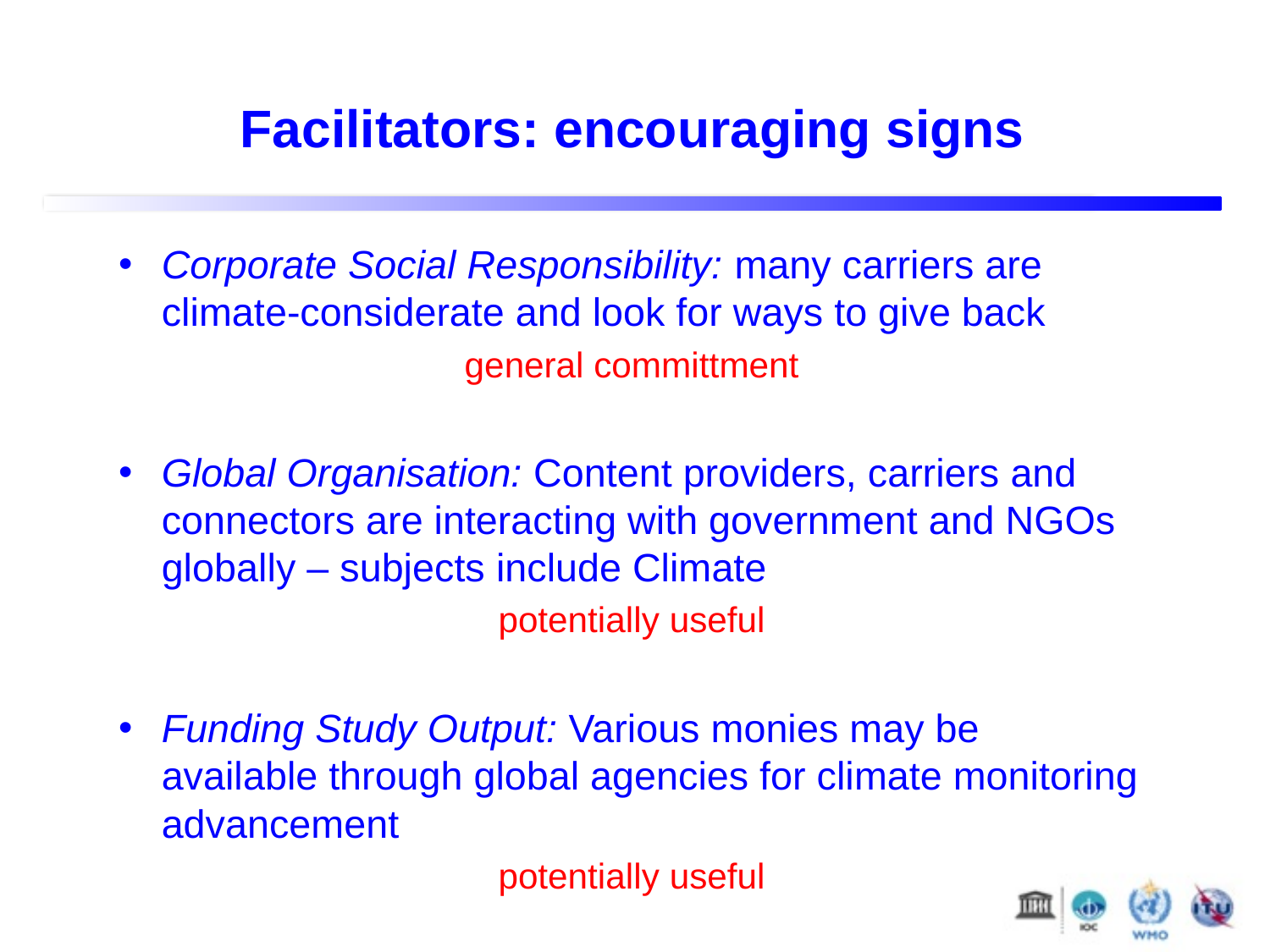

# Facilitators: encouraging signs
Corporate Social Responsibility: many carriers are climate-considerate and look for ways to give back
general committment

Global Organisation: Content providers, carriers and connectors are interacting with government and NGOs globally – subjects include Climate
potentially useful

Funding Study Output: Various monies may be available through global agencies for climate monitoring advancement
potentially useful